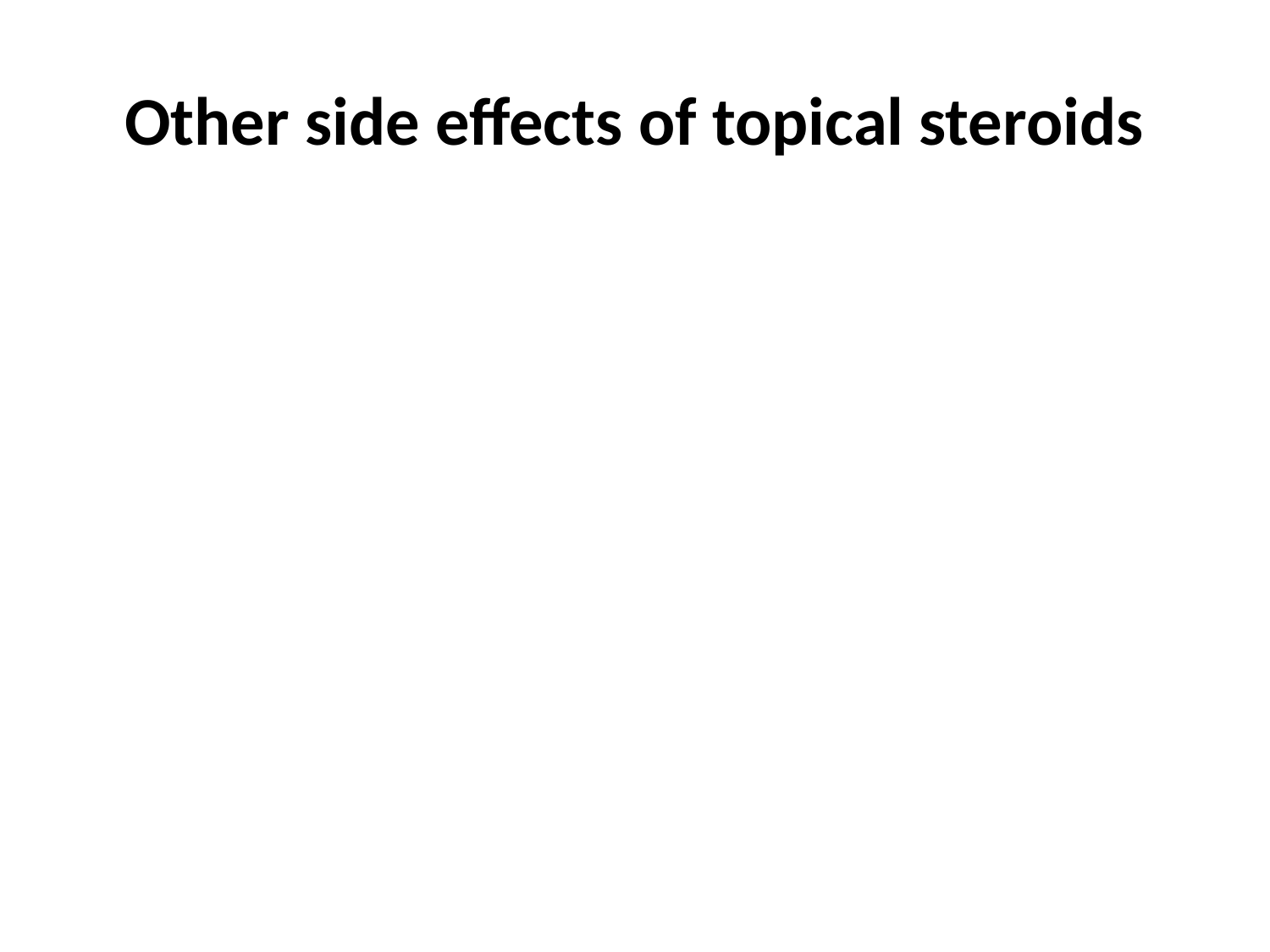

# Other side effects of topical steroids